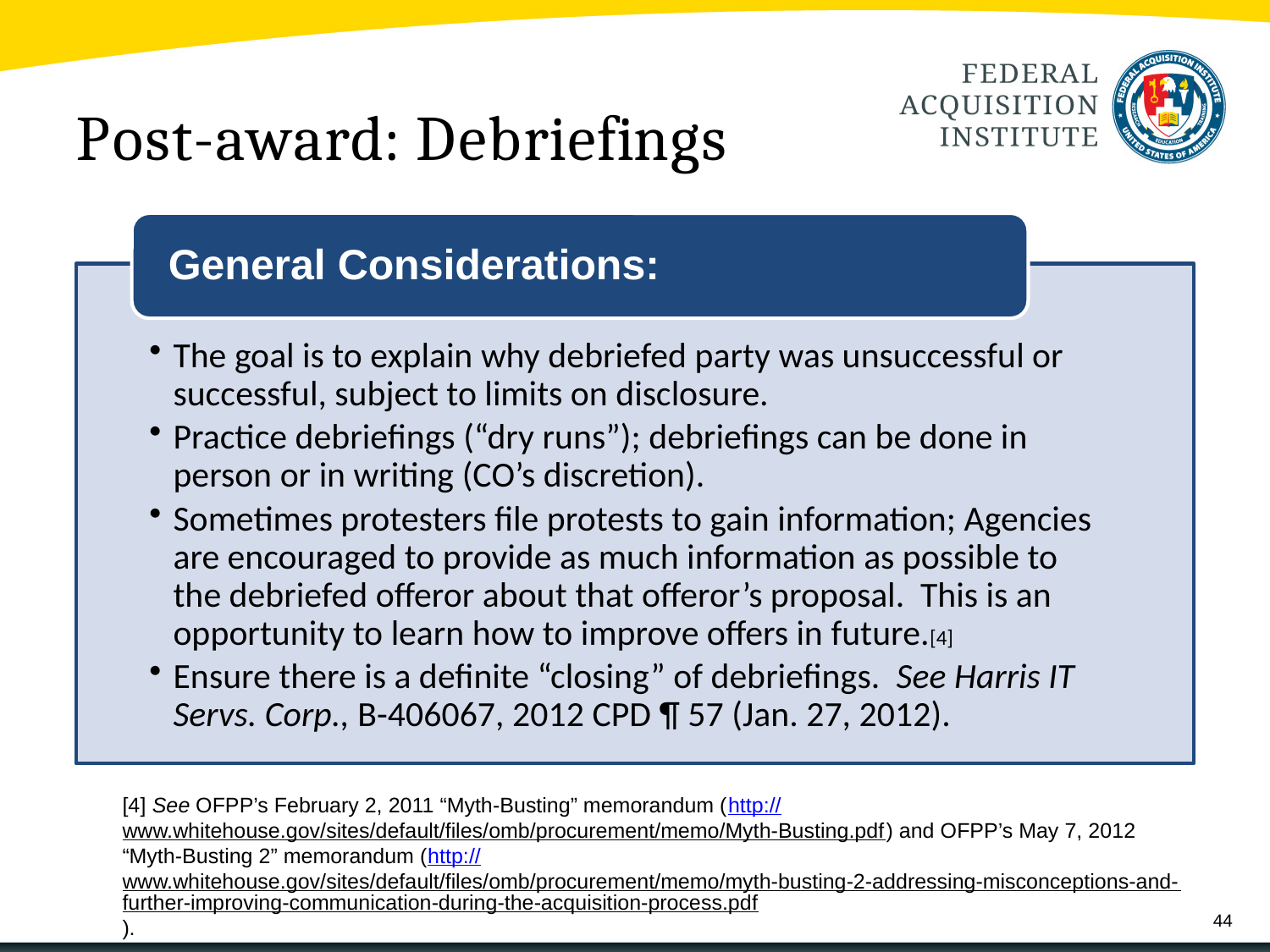

# Post-award: Debriefings

General Considerations:
The goal is to explain why debriefed party was unsuccessful or successful, subject to limits on disclosure.
Practice debriefings (“dry runs”); debriefings can be done in person or in writing (CO’s discretion).
Sometimes protesters file protests to gain information; Agencies are encouraged to provide as much information as possible to the debriefed offeror about that offeror’s proposal.  This is an opportunity to learn how to improve offers in future.[4]
Ensure there is a definite “closing” of debriefings.  See Harris IT Servs. Corp., B-406067, 2012 CPD ¶ 57 (Jan. 27, 2012).

[4] See OFPP’s February 2, 2011 “Myth-Busting” memorandum (http://www.whitehouse.gov/sites/default/files/omb/procurement/memo/Myth-Busting.pdf) and OFPP’s May 7, 2012 “Myth-Busting 2” memorandum (http://www.whitehouse.gov/sites/default/files/omb/procurement/memo/myth-busting-2-addressing-misconceptions-and-further-improving-communication-during-the-acquisition-process.pdf).

44